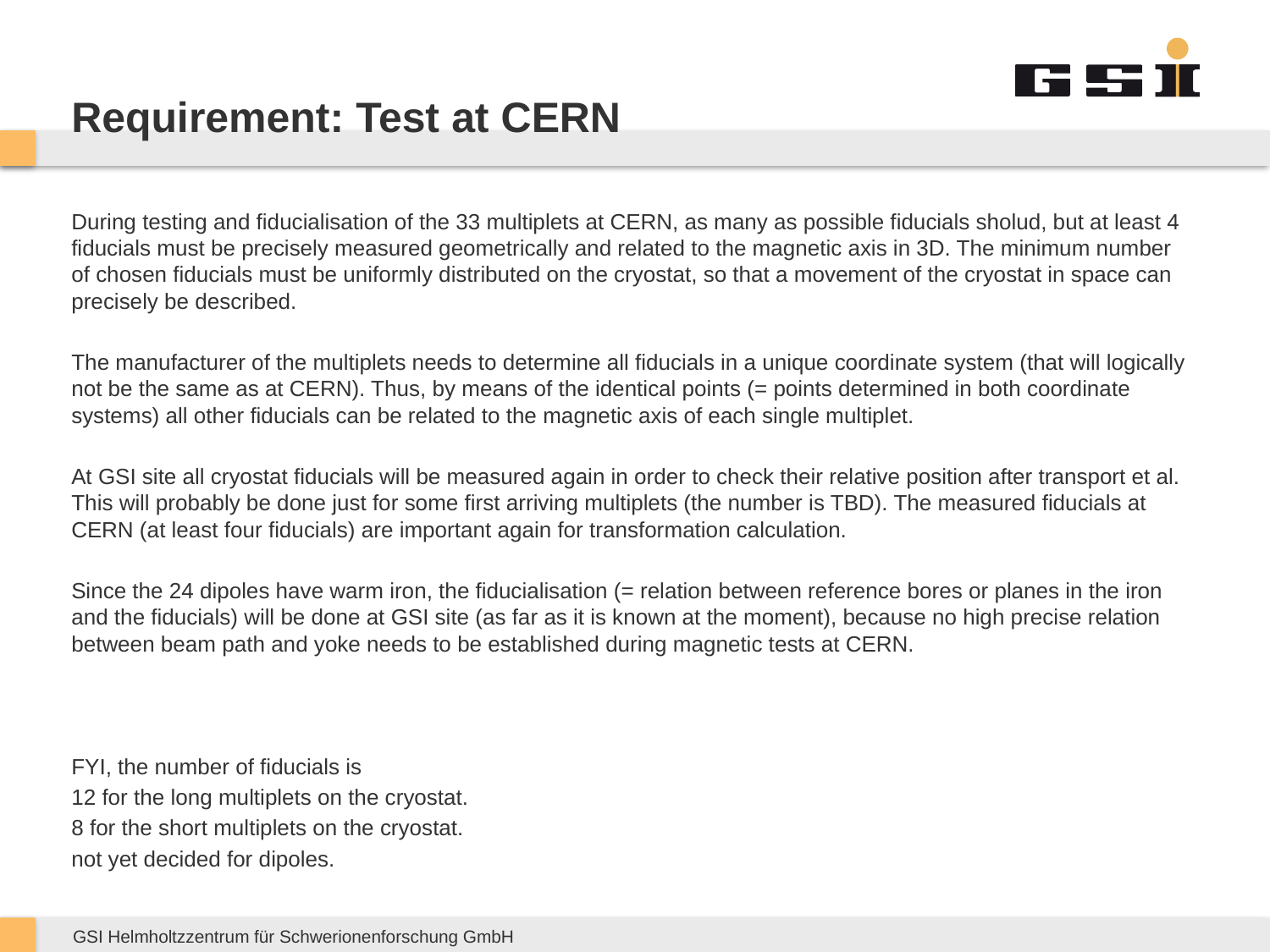

# Requirement: Test at CERN
During testing and fiducialisation of the 33 multiplets at CERN, as many as possible fiducials sholud, but at least 4 fiducials must be precisely measured geometrically and related to the magnetic axis in 3D. The minimum number of chosen fiducials must be uniformly distributed on the cryostat, so that a movement of the cryostat in space can precisely be described.

The manufacturer of the multiplets needs to determine all fiducials in a unique coordinate system (that will logically not be the same as at CERN). Thus, by means of the identical points (= points determined in both coordinate systems) all other fiducials can be related to the magnetic axis of each single multiplet.

At GSI site all cryostat fiducials will be measured again in order to check their relative position after transport et al. This will probably be done just for some first arriving multiplets (the number is TBD). The measured fiducials at CERN (at least four fiducials) are important again for transformation calculation.

Since the 24 dipoles have warm iron, the fiducialisation (= relation between reference bores or planes in the iron and the fiducials) will be done at GSI site (as far as it is known at the moment), because no high precise relation between beam path and yoke needs to be established during magnetic tests at CERN.

FYI, the number of fiducials is
12 for the long multiplets on the cryostat.
8 for the short multiplets on the cryostat.
not yet decided for dipoles.